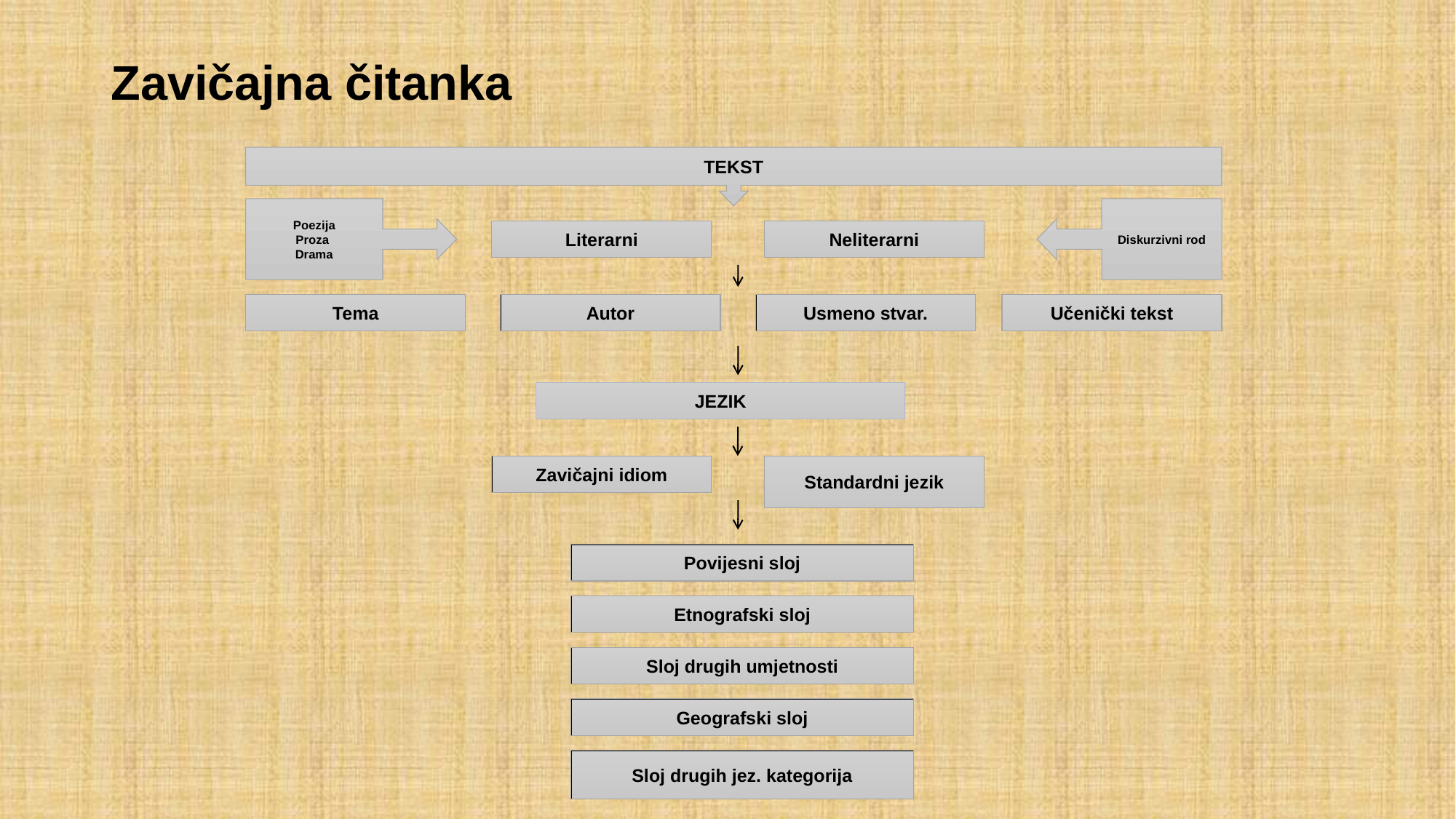

# Zavičajna čitanka

TEKST
Poezija
Proza
Drama
Diskurzivni rod
Literarni
Neliterarni

Tema
Autor
Usmeno stvar.
Učenički tekst

JEZIK

Zavičajni idiom
Standardni jezik

Povijesni sloj
Etnografski sloj
Sloj drugih umjetnosti
Geografski sloj
Sloj drugih jez. kategorija
21